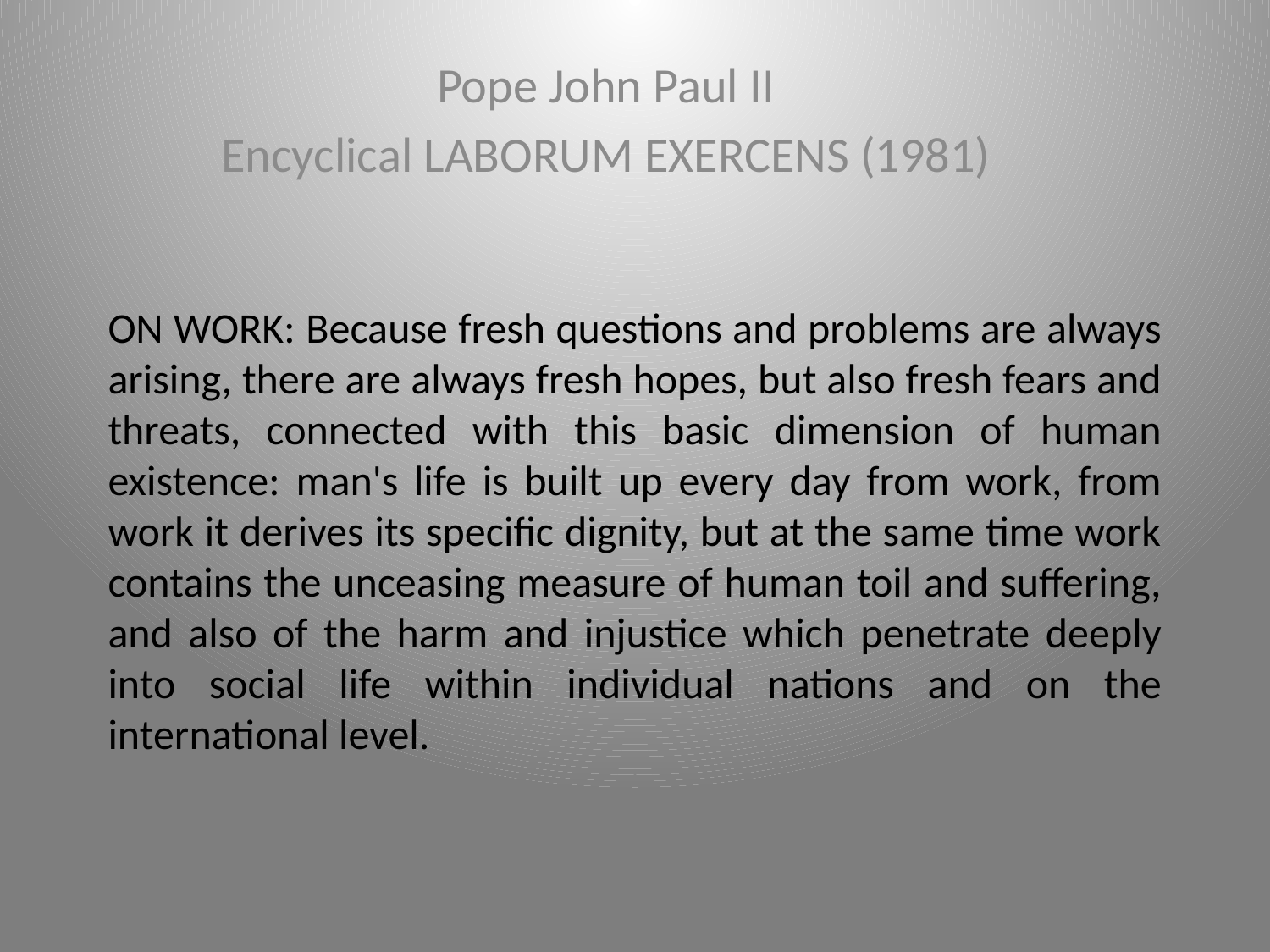

Pope John Paul II
Encyclical LABORUM EXERCENS (1981)
# ON WORK: Because fresh questions and problems are always arising, there are always fresh hopes, but also fresh fears and threats, connected with this basic dimension of human existence: man's life is built up every day from work, from work it derives its specific dignity, but at the same time work contains the unceasing measure of human toil and suffering, and also of the harm and injustice which penetrate deeply into social life within individual nations and on the international level.